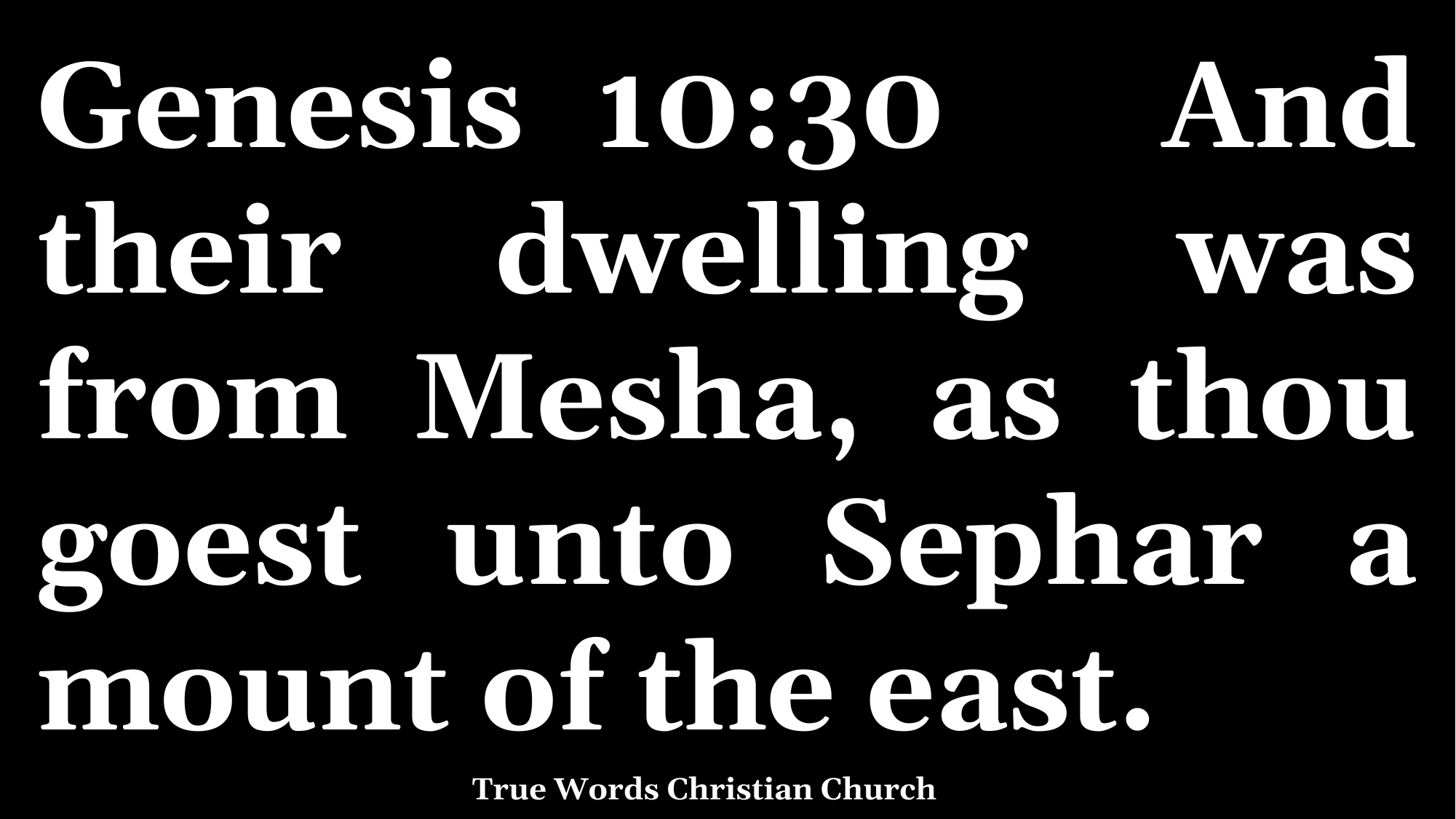

Genesis 10:30   And their dwelling was from Mesha, as thou goest unto Sephar a mount of the east.
True Words Christian Church